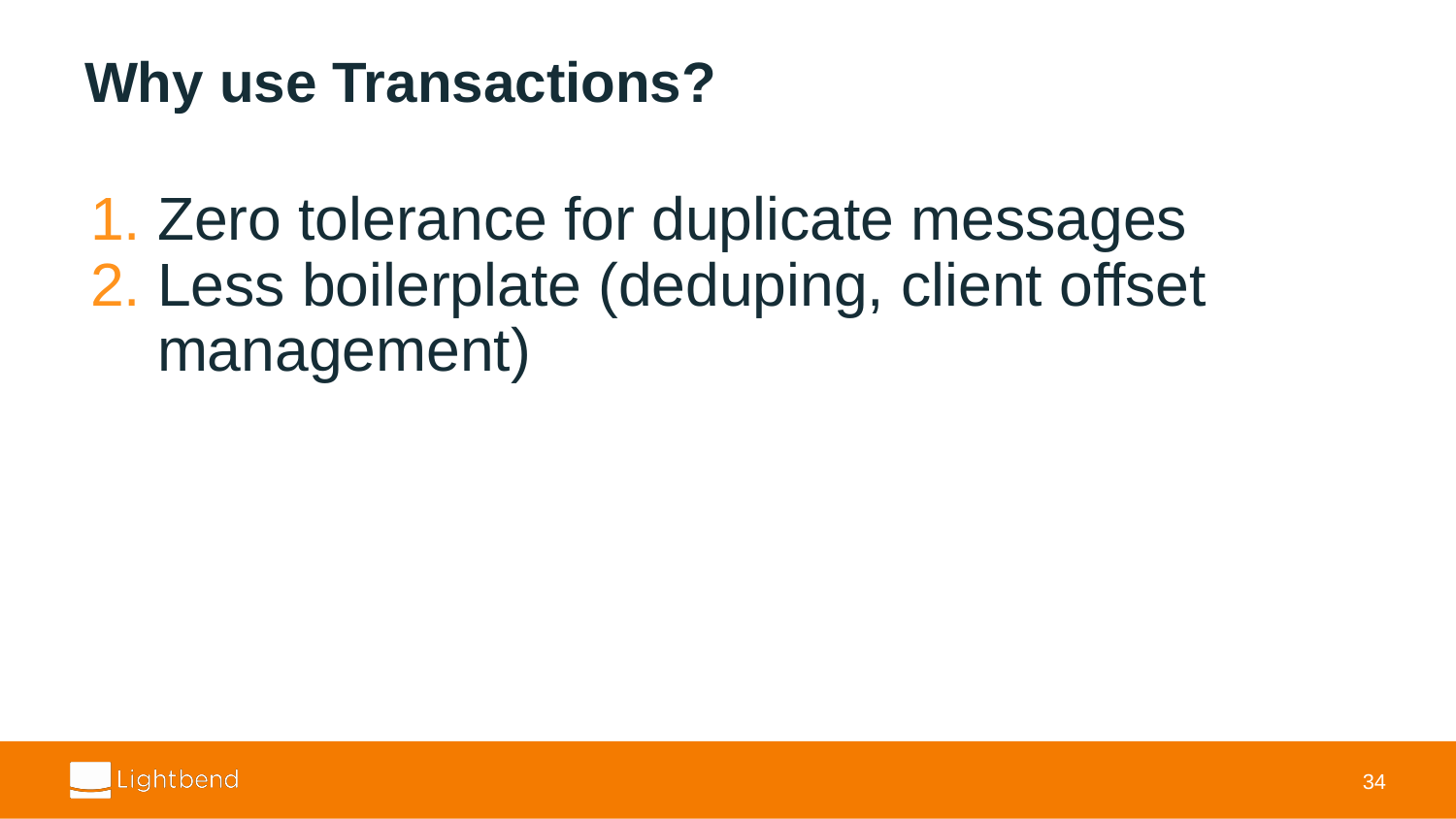

# Why use Transactions?
Zero tolerance for duplicate messages
Less boilerplate (deduping, client offset management)
34